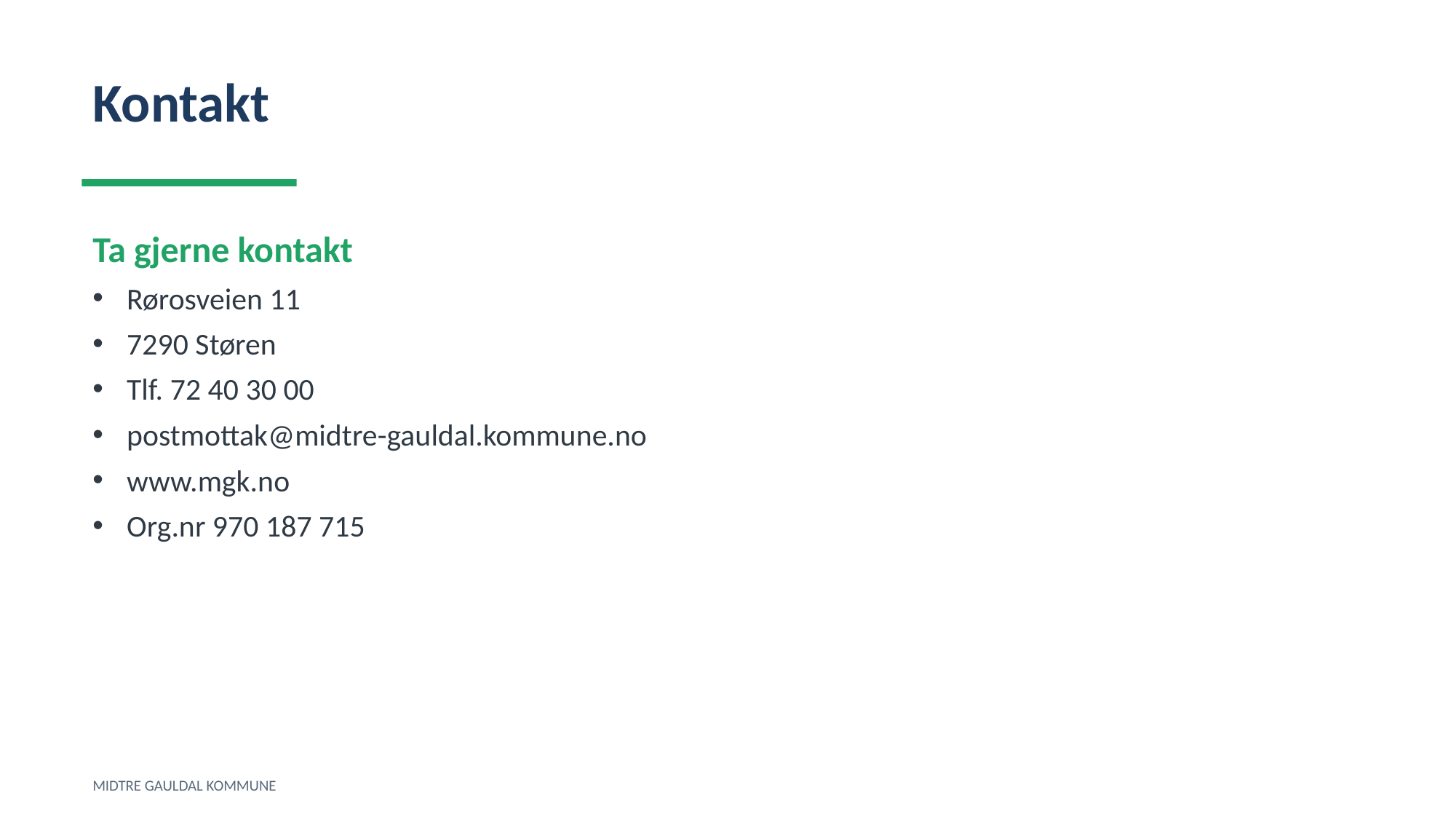

Kontakt

Ta gjerne kontakt
Rørosveien 11
7290 Støren
Tlf. 72 40 30 00
postmottak@midtre-gauldal.kommune.no
www.mgk.no
Org.nr 970 187 715
MIDTRE GAULDAL KOMMUNE